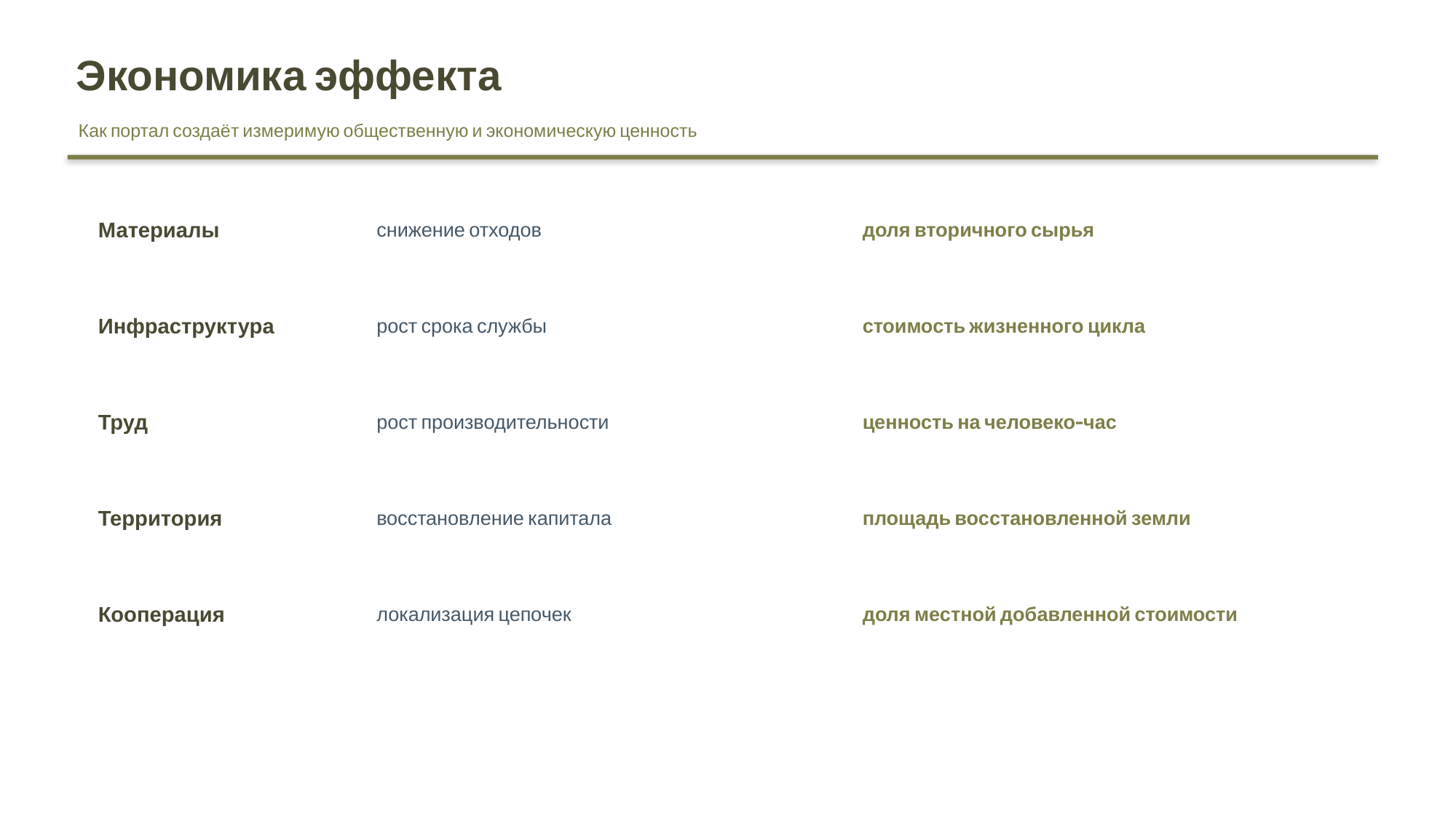

Экономика эффекта
Как портал создаёт измеримую общественную и экономическую ценность

Материалы
снижение отходов
доля вторичного сырья
Инфраструктура
рост срока службы
стоимость жизненного цикла
Труд
рост производительности
ценность на человеко-час
Территория
восстановление капитала
площадь восстановленной земли
Кооперация
локализация цепочек
доля местной добавленной стоимости